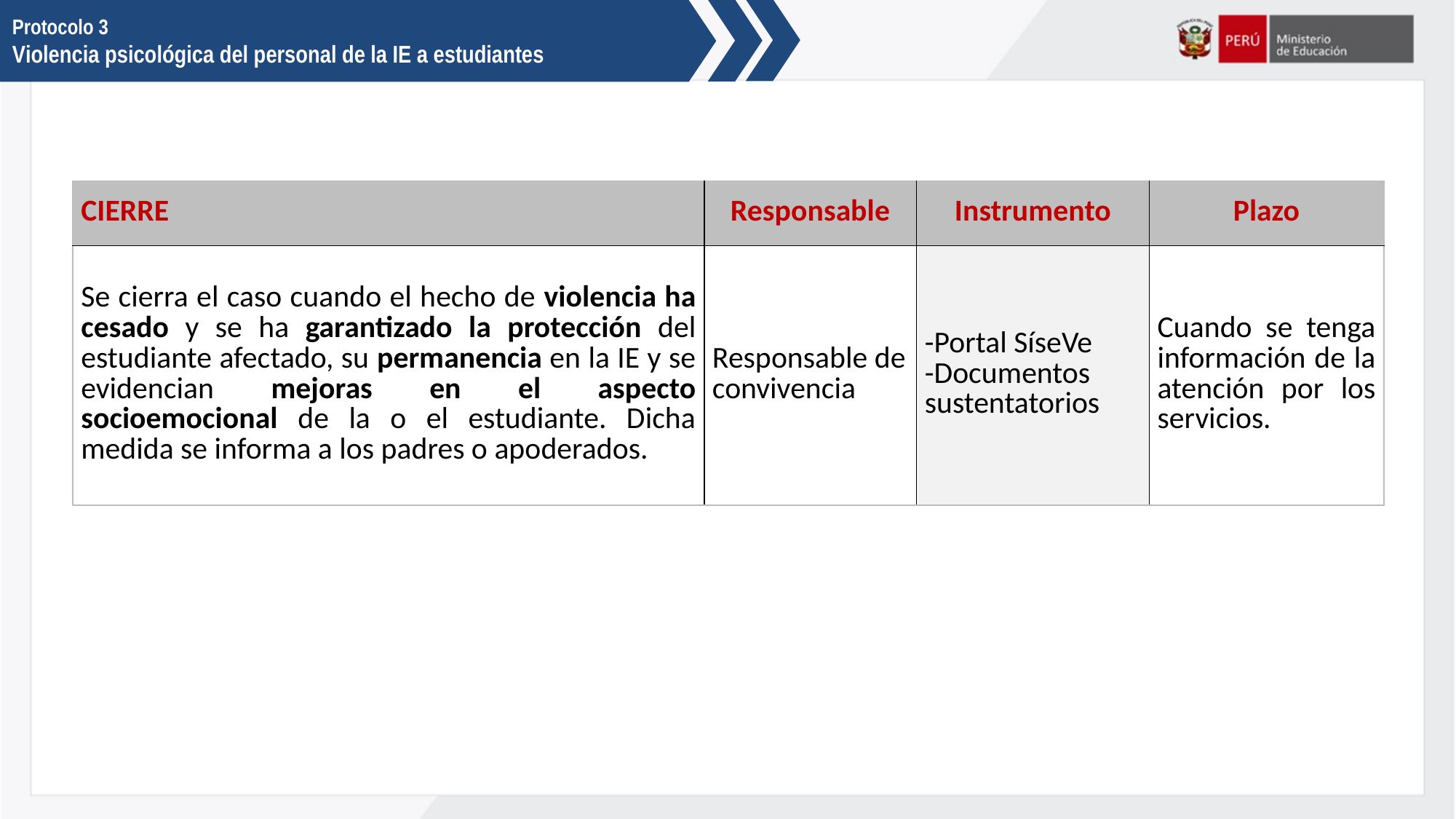

Protocolo 3
Violencia psicológica del personal de la IE a estudiantes
| CIERRE | Responsable | Instrumento | Plazo |
| --- | --- | --- | --- |
| Se cierra el caso cuando el hecho de violencia ha cesado y se ha garantizado la protección del estudiante afectado, su permanencia en la IE y se evidencian mejoras en el aspecto socioemocional de la o el estudiante. Dicha medida se informa a los padres o apoderados. | Responsable de convivencia | -Portal SíseVe -Documentos sustentatorios | Cuando se tenga información de la atención por los servicios. |